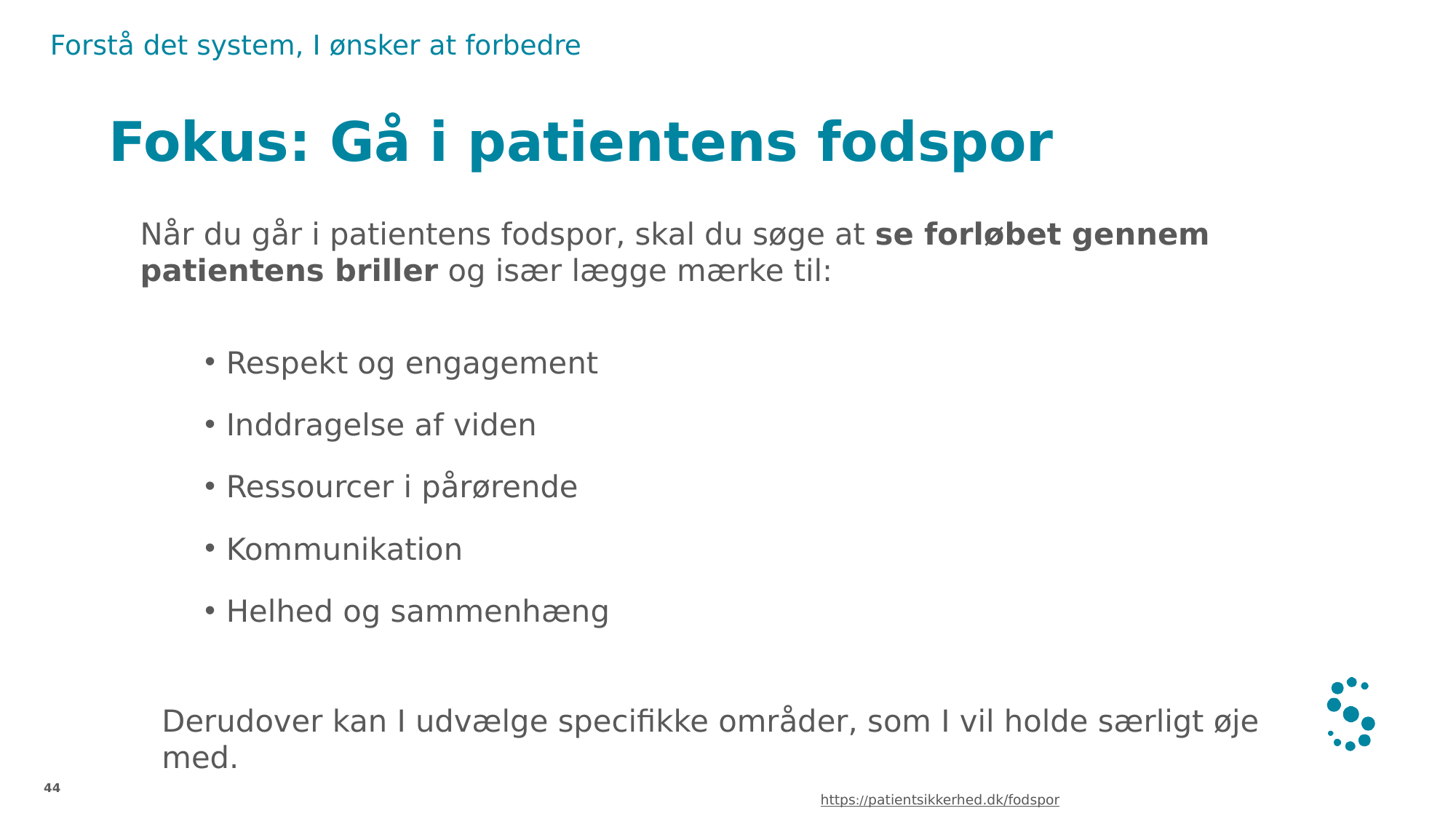

Forstå det system, I ønsker at forbedre
# Fokus: Gå i patientens fodspor
Når du går i patientens fodspor, skal du søge at se forløbet gennem patientens briller og især lægge mærke til:

Respekt og engagement
Inddragelse af viden
Ressourcer i pårørende
Kommunikation
Helhed og sammenhæng

Derudover kan I udvælge specifikke områder, som I vil holde særligt øje med.

https://patientsikkerhed.dk/fodspor

44